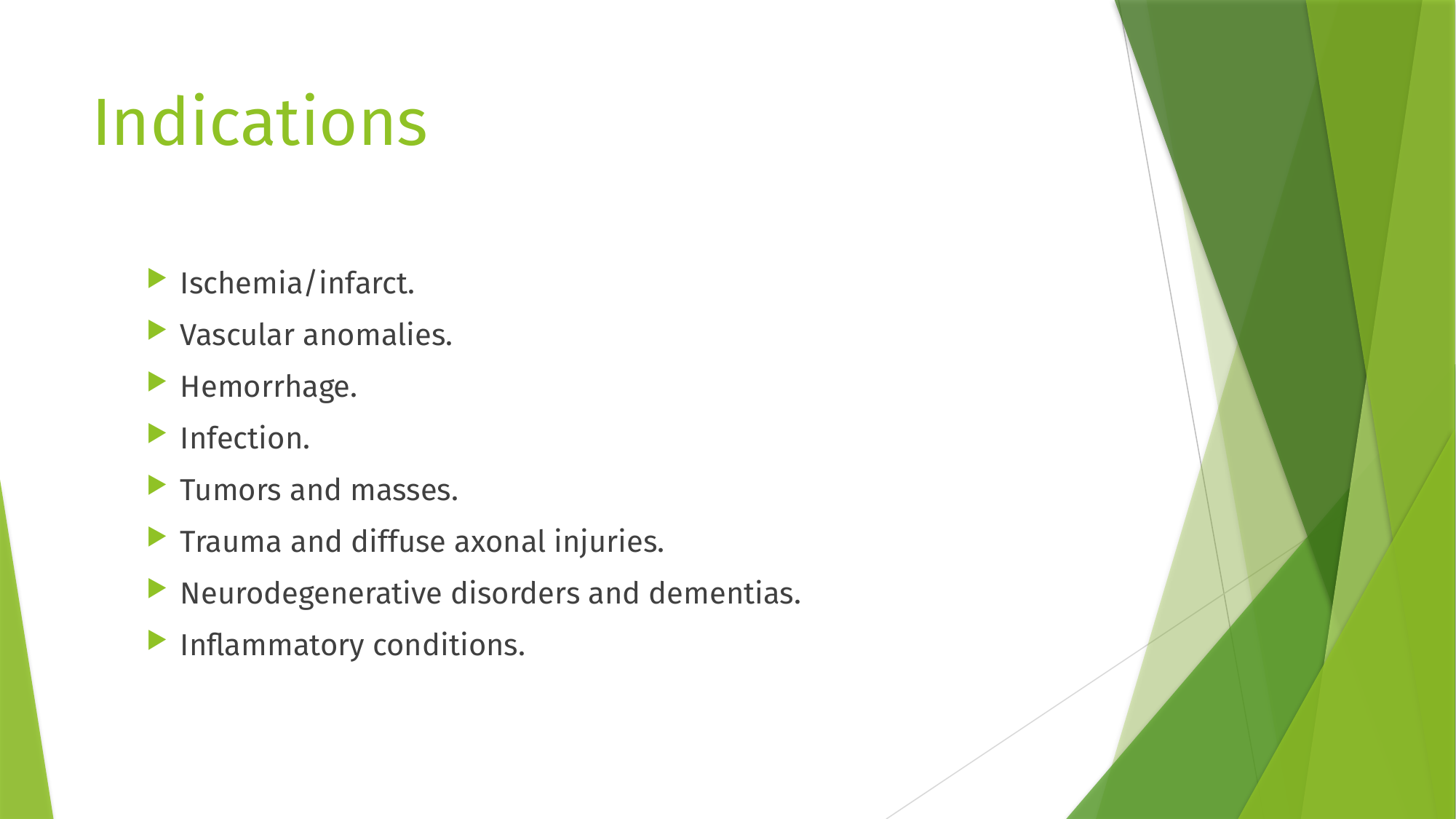

# Indications
Ischemia/infarct.
Vascular anomalies.
Hemorrhage.
Infection.
Tumors and masses.
Trauma and diffuse axonal injuries.
Neurodegenerative disorders and dementias.
Inflammatory conditions.